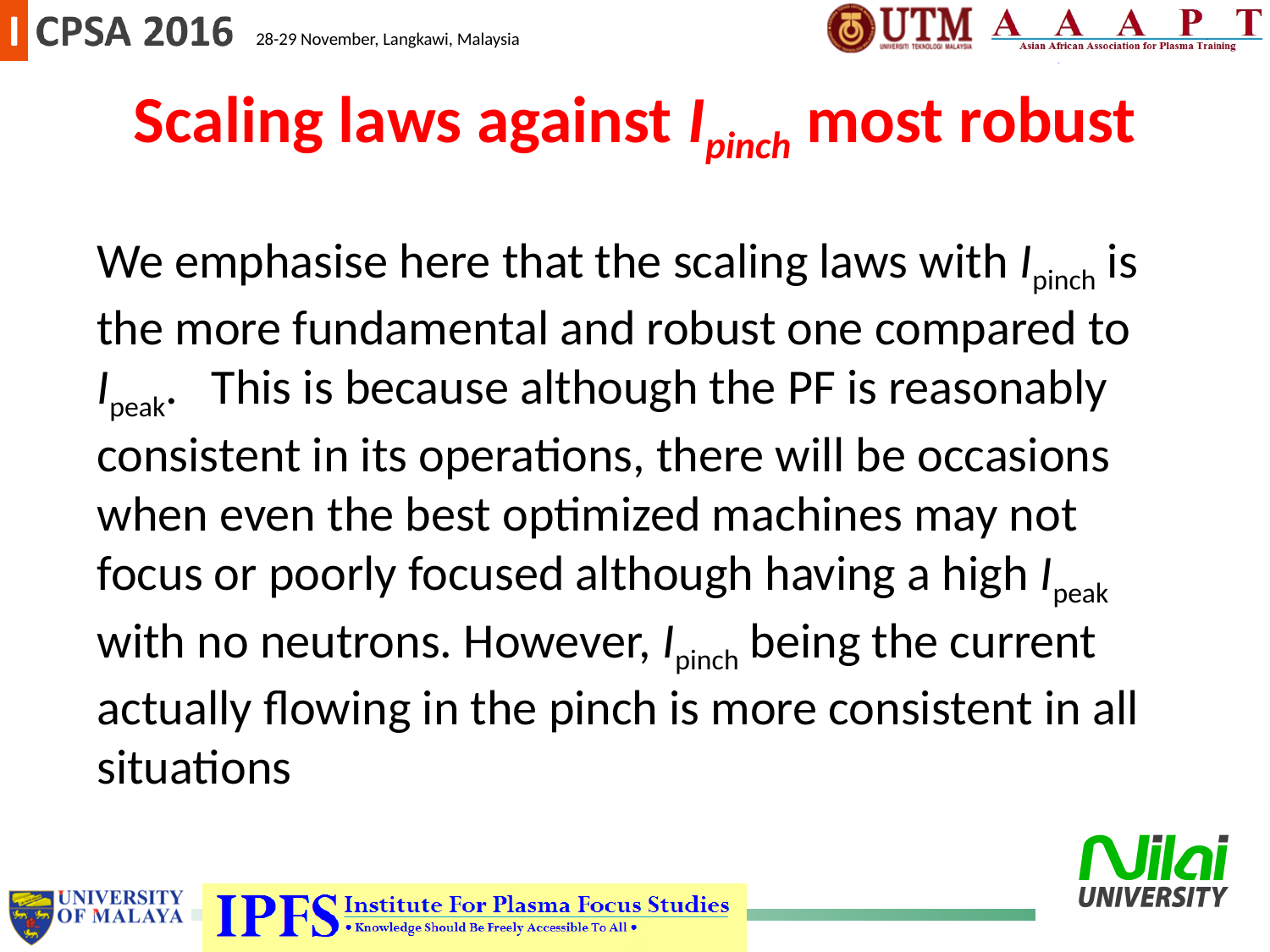

# Scaling laws against Ipinch most robust
We emphasise here that the scaling laws with Ipinch is the more fundamental and robust one compared to Ipeak.   This is because although the PF is reasonably consistent in its operations, there will be occasions when even the best optimized machines may not focus or poorly focused although having a high Ipeak with no neutrons. However, Ipinch being the current actually flowing in the pinch is more consistent in all situations